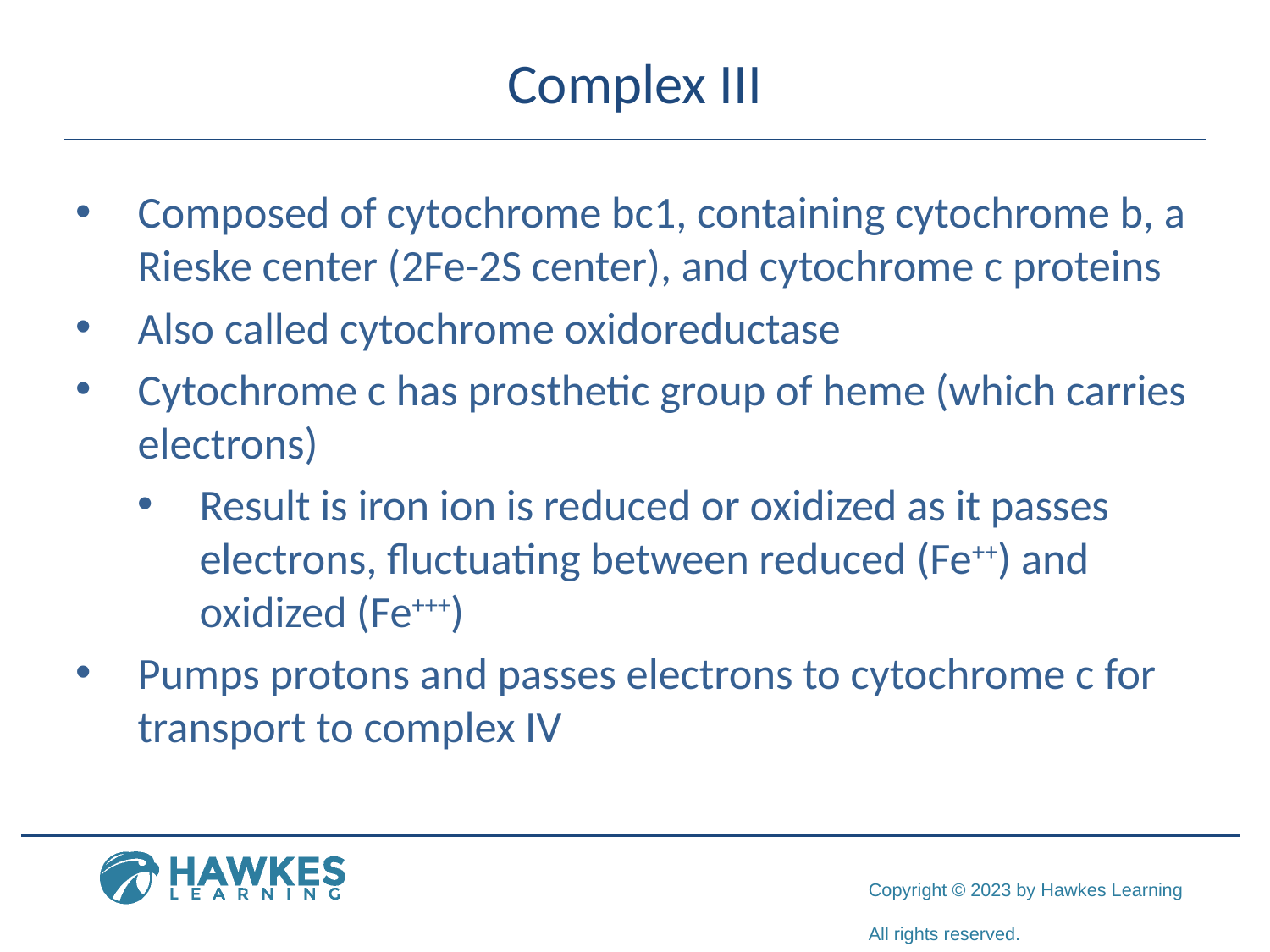

# Complex III
Composed of cytochrome bc1, containing cytochrome b, a Rieske center (2Fe-2S center), and cytochrome c proteins
Also called cytochrome oxidoreductase
Cytochrome c has prosthetic group of heme (which carries electrons)
Result is iron ion is reduced or oxidized as it passes electrons, fluctuating between reduced (Fe++) and oxidized (Fe+++)
Pumps protons and passes electrons to cytochrome c for transport to complex IV